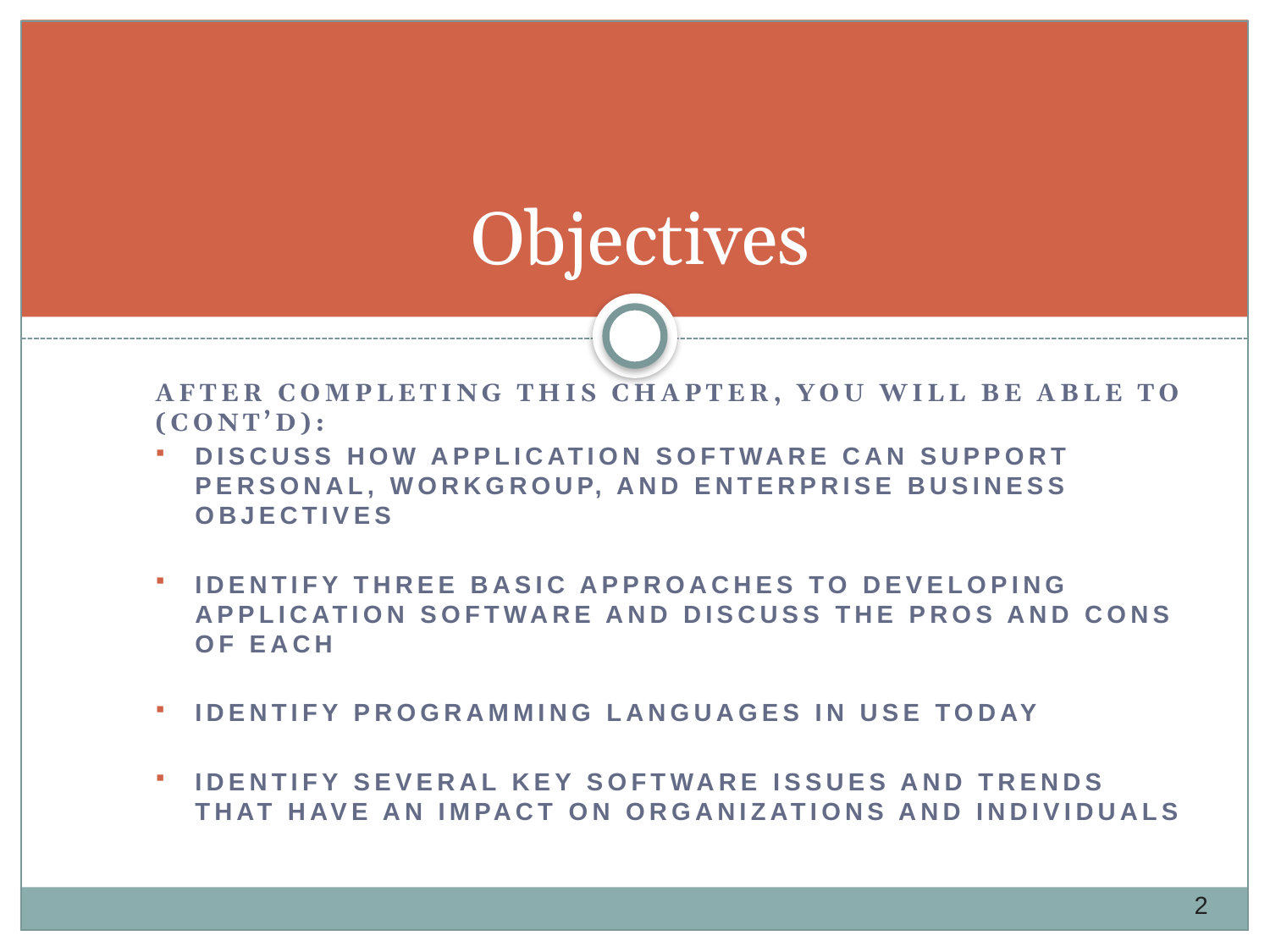

# Objectives
After completing this chapter, you will be able to (cont’d):
Discuss how application software can support personal, workgroup, and enterprise business objectives

Identify three basic approaches to developing application software and discuss the pros and cons of each

Identify programming languages in use today

Identify several key software issues and trends that have an impact on organizations and individuals
2